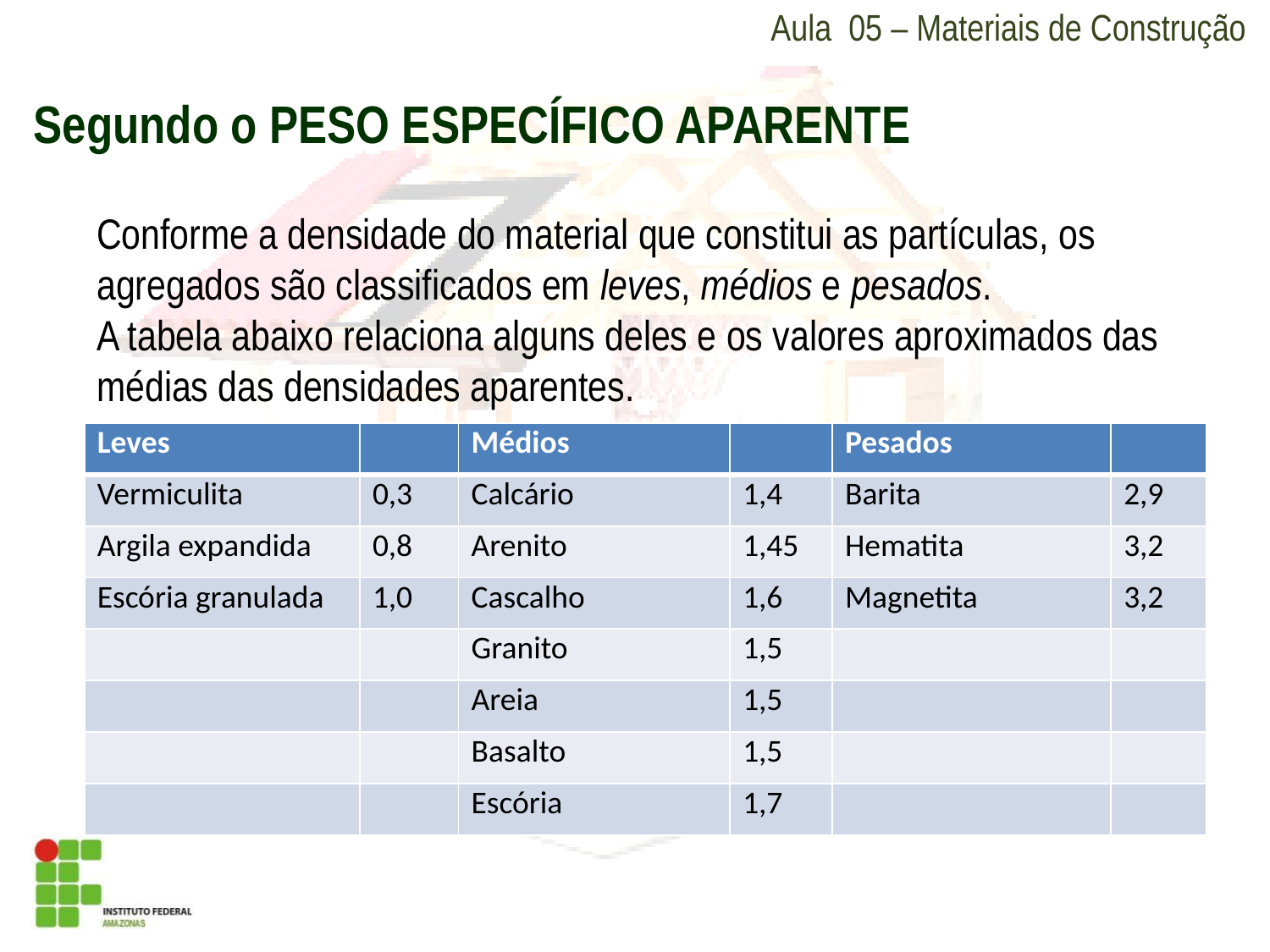

Aula  05 – Materiais de Construção

Segundo o PESO ESPECÍFICO APARENTE
Conforme a densidade do material que constitui as partículas, os agregados são classificados em leves, médios e pesados.
A tabela abaixo relaciona alguns deles e os valores aproximados das médias das densidades aparentes.

| Leves |  | Médios |  | Pesados |  |
| --- | --- | --- | --- | --- | --- |
| Vermiculita | 0,3 | Calcário | 1,4 | Barita | 2,9 |
| Argila expandida | 0,8 | Arenito | 1,45 | Hematita | 3,2 |
| Escória granulada | 1,0 | Cascalho | 1,6 | Magnetita | 3,2 |
|  |  | Granito | 1,5 |  |  |
|  |  | Areia | 1,5 |  |  |
|  |  | Basalto | 1,5 |  |  |
|  |  | Escória | 1,7 |  |  |